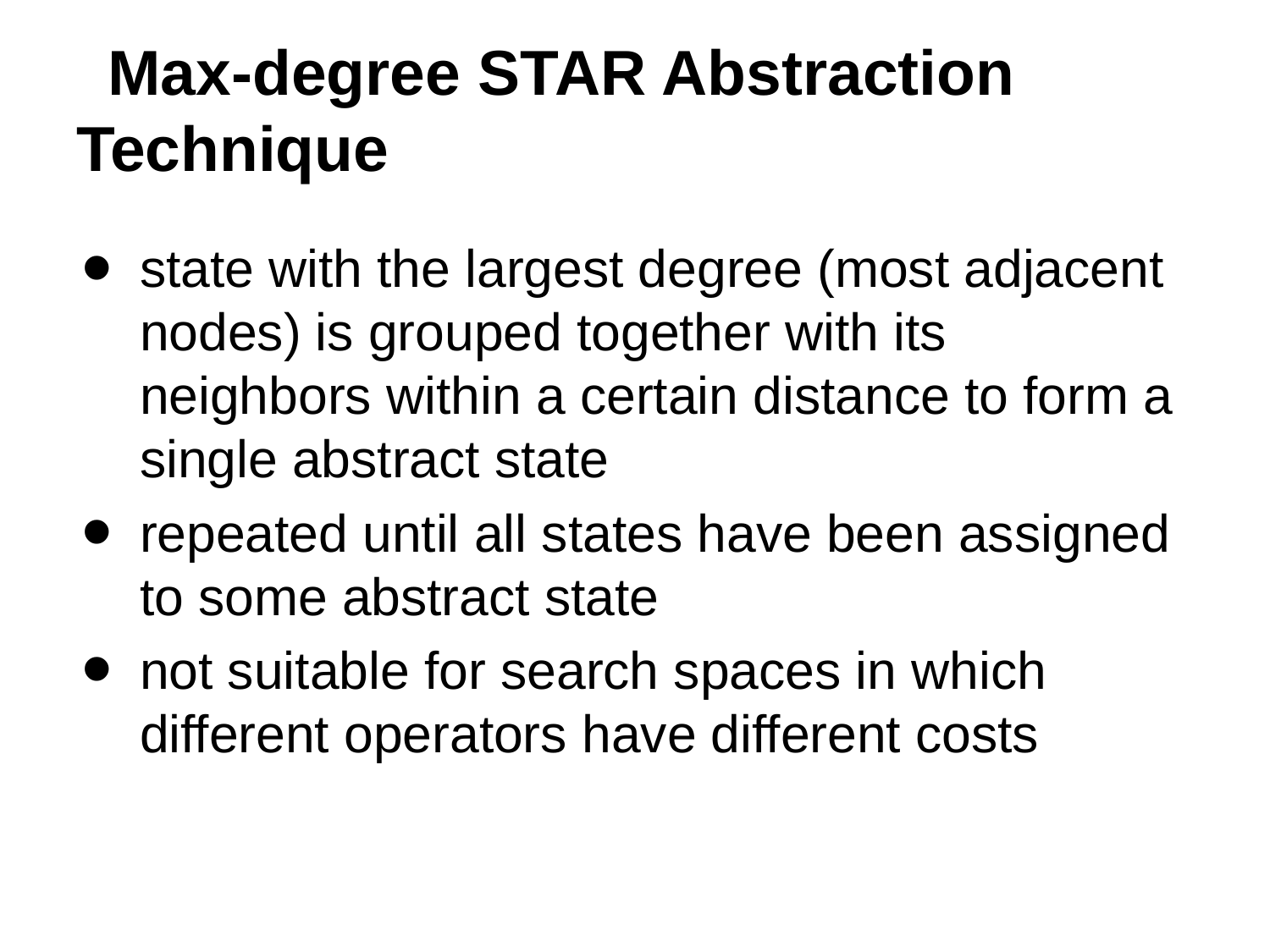

# Max-degree STAR Abstraction Technique
state with the largest degree (most adjacent nodes) is grouped together with its neighbors within a certain distance to form a single abstract state
repeated until all states have been assigned to some abstract state
not suitable for search spaces in which different operators have different costs